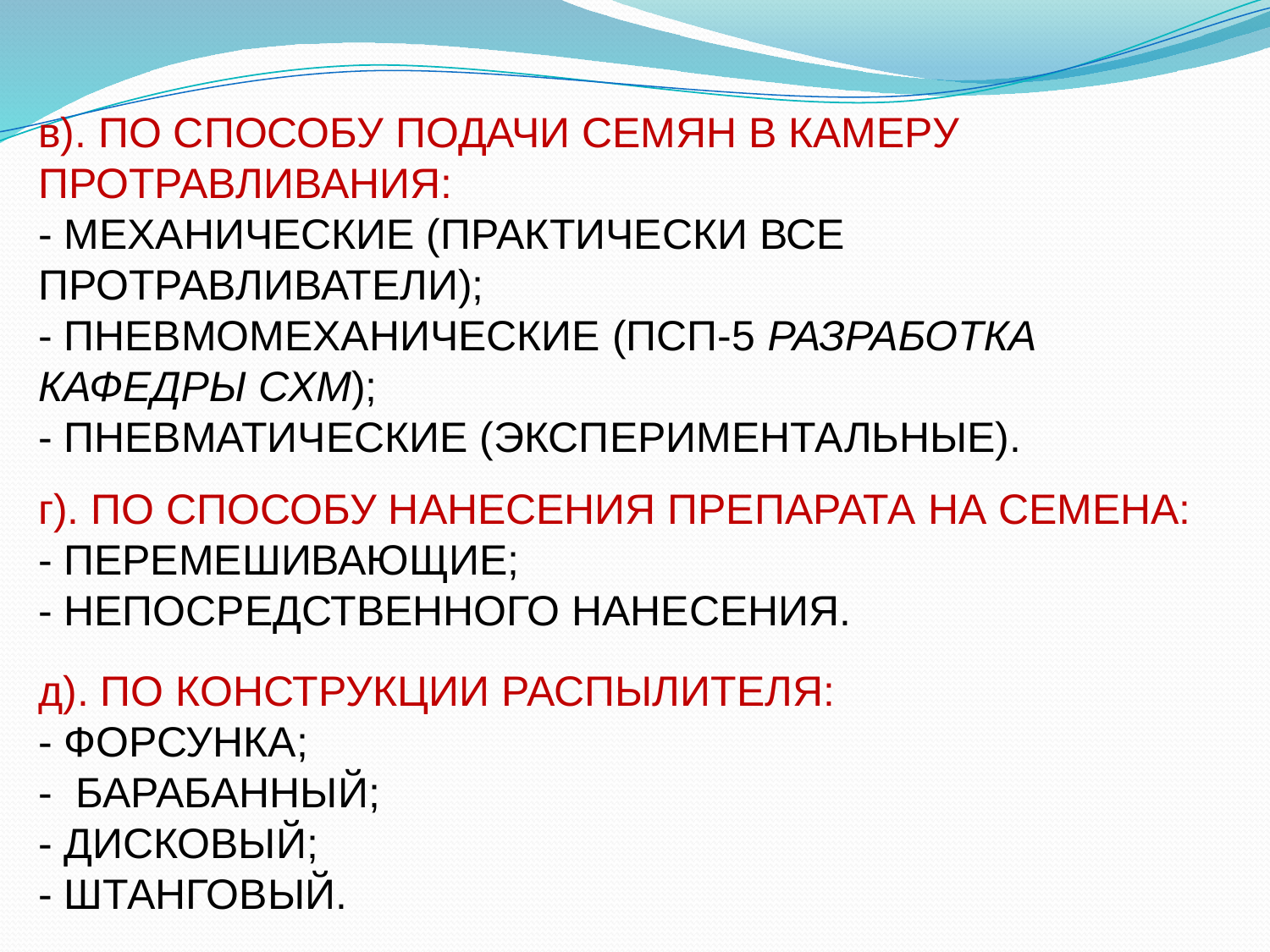

в). ПО СПОСОБУ ПОДАЧИ СЕМЯН В КАМЕРУ ПРОТРАВЛИВАНИЯ:
- МЕХАНИЧЕСКИЕ (ПРАКТИЧЕСКИ ВСЕ ПРОТРАВЛИВАТЕЛИ);
- ПНЕВМОМЕХАНИЧЕСКИЕ (ПСП-5 РАЗРАБОТКА КАФЕДРЫ СХМ);
- ПНЕВМАТИЧЕСКИЕ (ЭКСПЕРИМЕНТАЛЬНЫЕ).

г). ПО СПОСОБУ НАНЕСЕНИЯ ПРЕПАРАТА НА СЕМЕНА:
- ПЕРЕМЕШИВАЮЩИЕ;
- НЕПОСРЕДСТВЕННОГО НАНЕСЕНИЯ.
д). ПО КОНСТРУКЦИИ РАСПЫЛИТЕЛЯ:
- ФОРСУНКА;
-  БАРАБАННЫЙ;
- ДИСКОВЫЙ;
- ШТАНГОВЫЙ.